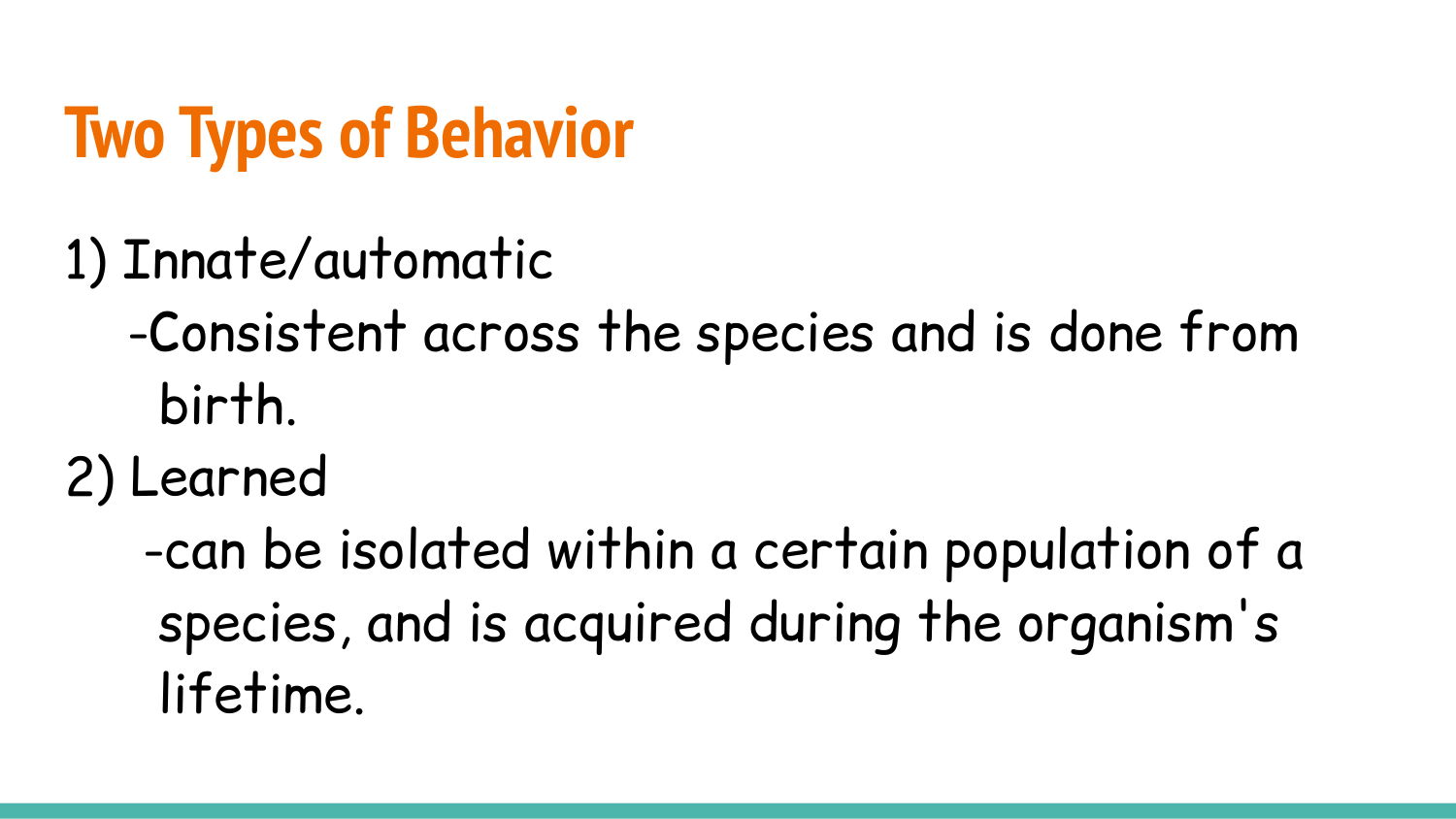

# Two Types of Behavior
1) Innate/automatic
    -Consistent across the species and is done from
      birth.
2) Learned
     -can be isolated within a certain population of a
      species, and is acquired during the organism's
      lifetime.